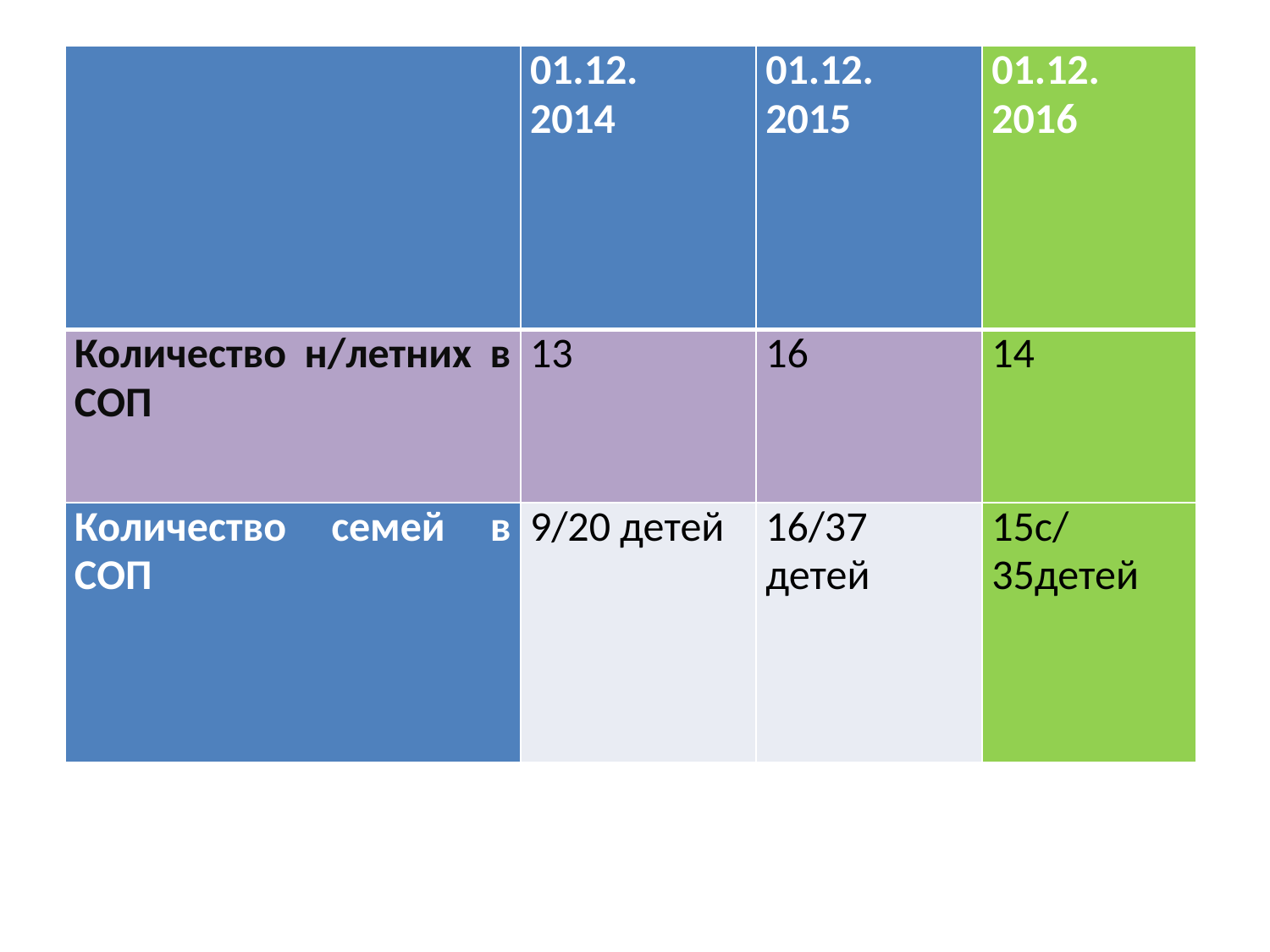

#
|  | 01.12. 2014 | 01.12. 2015 | 01.12. 2016 |
| --- | --- | --- | --- |
| Количество н/летних в СОП | 13 | 16 | 14 |
| Количество семей в СОП | 9/20 детей | 16/37 детей | 15с/ 35детей |